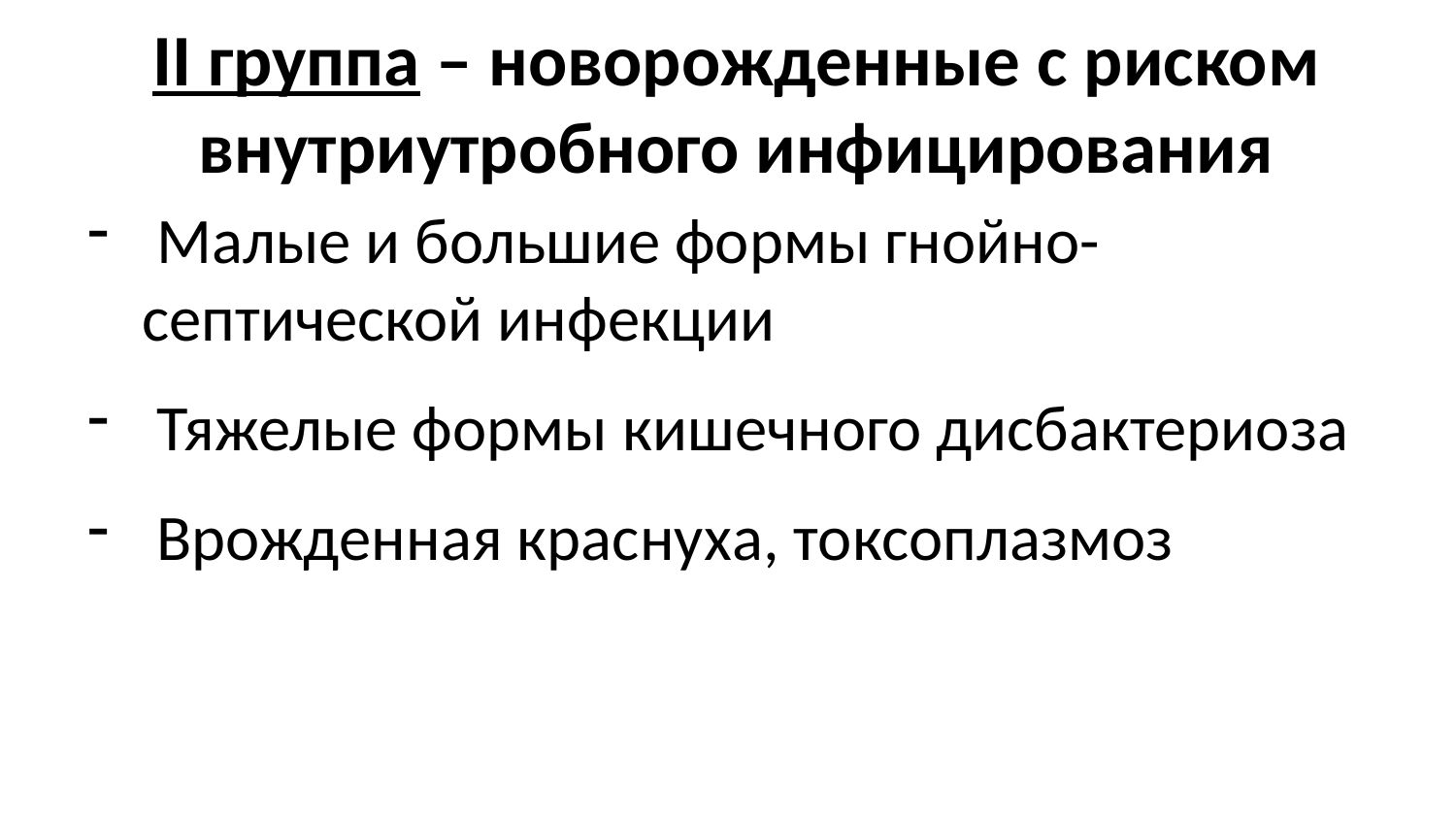

# II группа – новорожденные с риском внутриутробного инфицирования
 Малые и большие формы гнойно-септической инфекции
 Тяжелые формы кишечного дисбактериоза
 Врожденная краснуха, токсоплазмоз